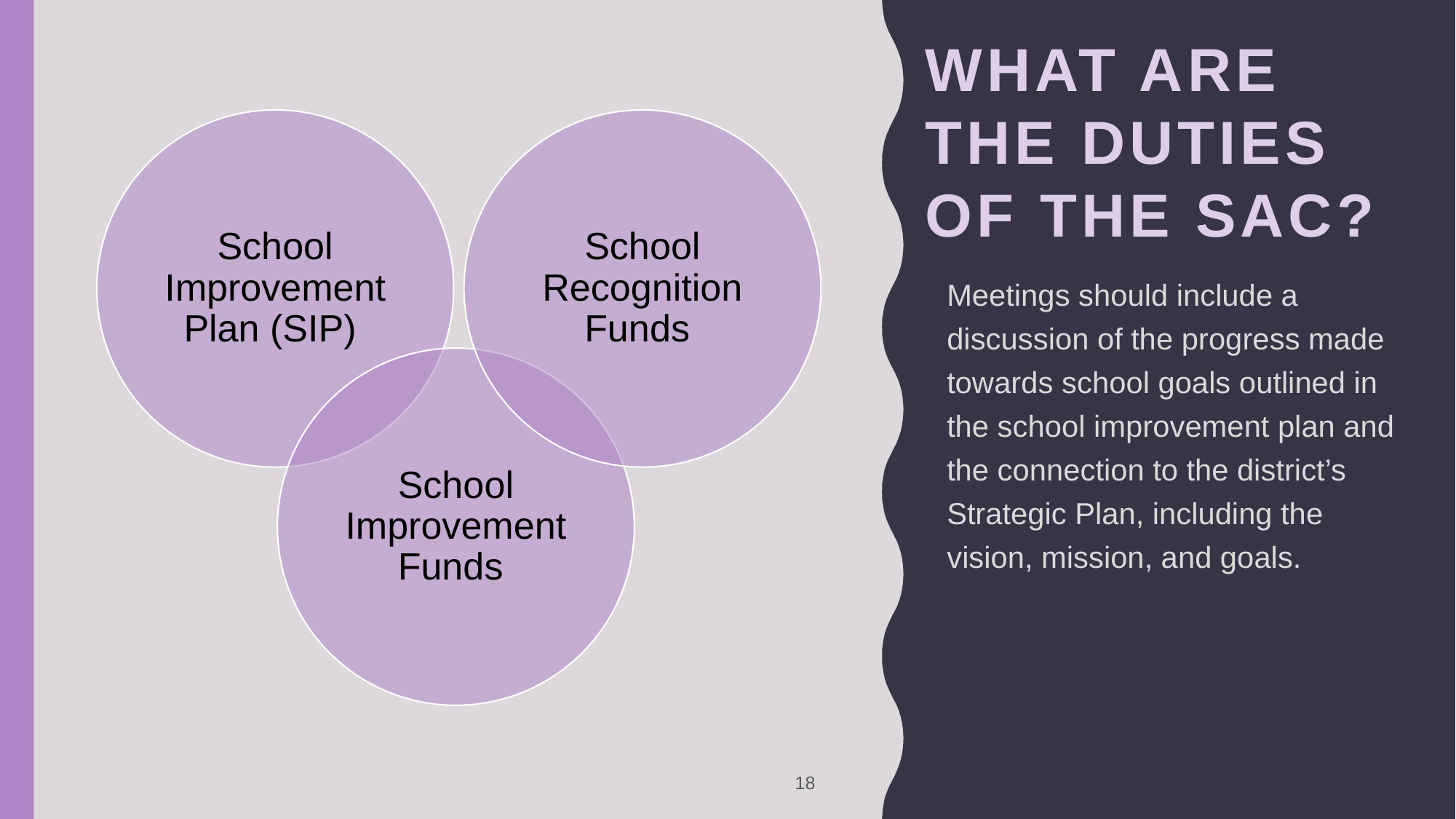

# What are the Duties of the SAC?
School Improvement Plan (SIP)
School Improvement Funds
School Recognition Funds
Meetings should include a discussion of the progress made towards school goals outlined in the school improvement plan and the connection to the district’s Strategic Plan, including the vision, mission, and goals.
18